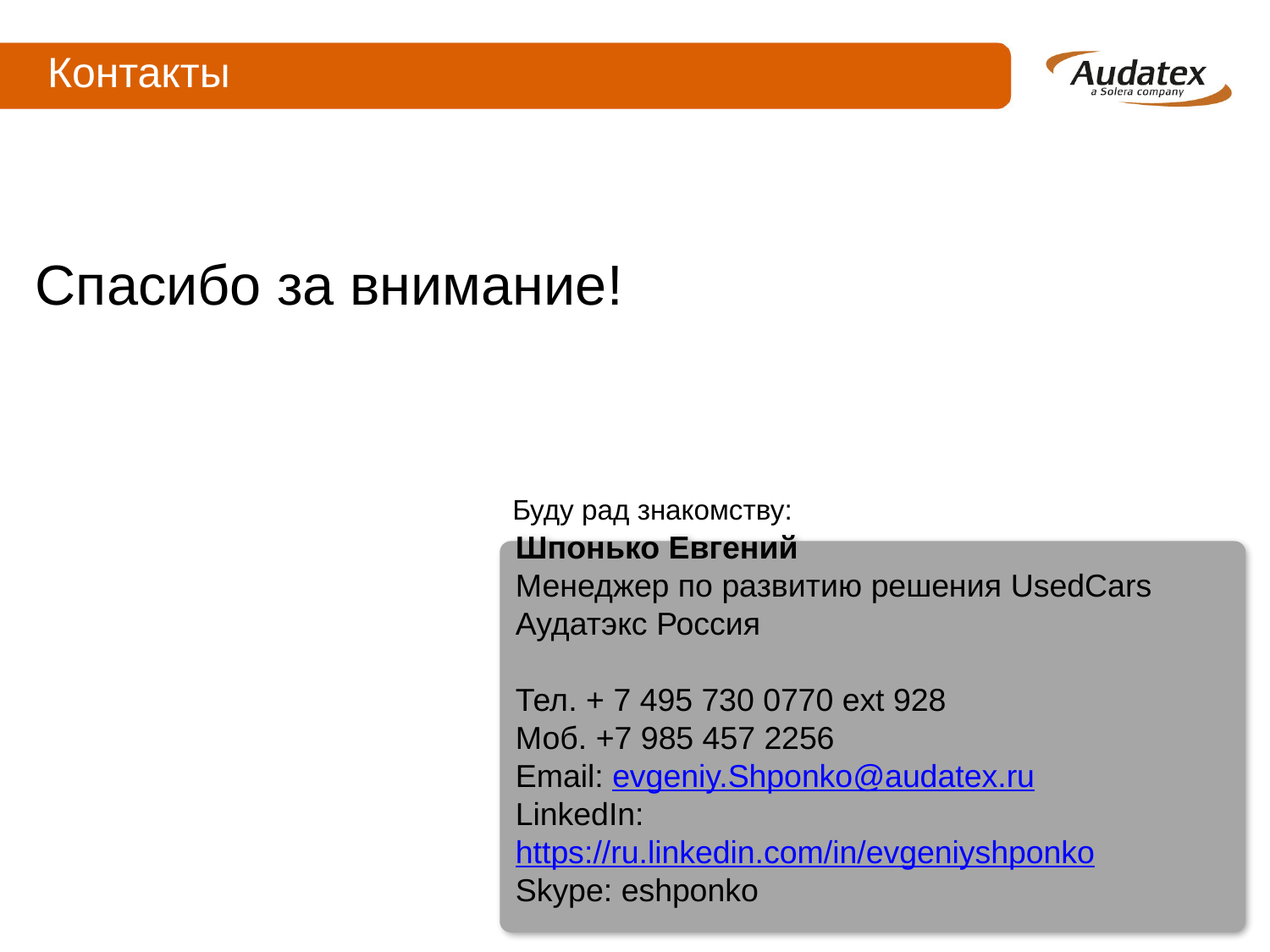

# Контакты
Спасибо за внимание!
Буду рад знакомству:

Шпонько Евгений
Менеджер по развитию решения UsedCars
Аудатэкс Россия

Тел. + 7 495 730 0770 ext 928
Моб. +7 985 457 2256
Email: evgeniy.Shponko@audatex.ru
LinkedIn: https://ru.linkedin.com/in/evgeniyshponko
Skype: eshponko